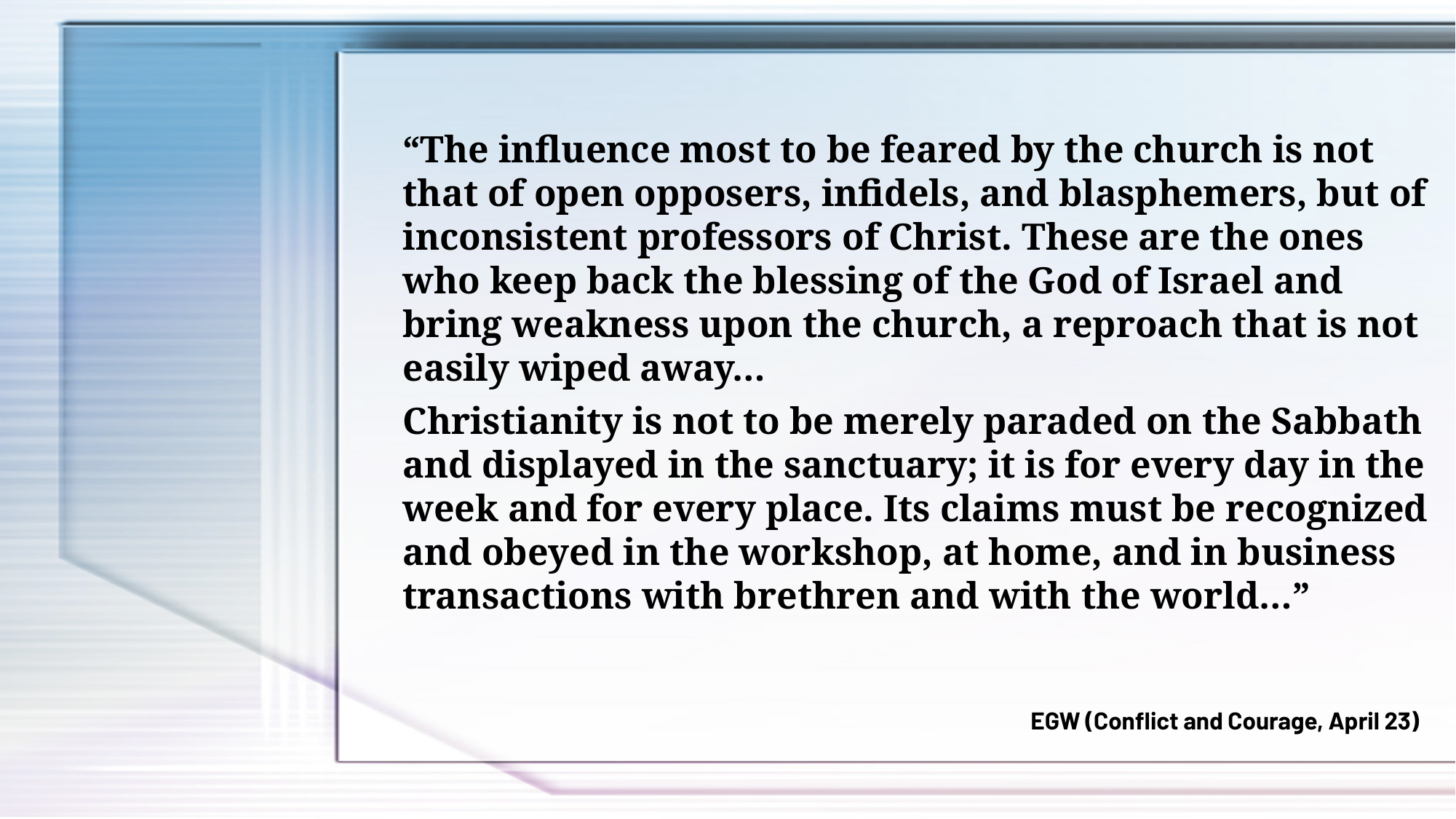

“The influence most to be feared by the church is not that of open opposers, infidels, and blasphemers, but of inconsistent professors of Christ. These are the ones who keep back the blessing of the God of Israel and bring weakness upon the church, a reproach that is not easily wiped away…
Christianity is not to be merely paraded on the Sabbath and displayed in the sanctuary; it is for every day in the week and for every place. Its claims must be recognized and obeyed in the workshop, at home, and in business transactions with brethren and with the world…”
EGW (Conflict and Courage, April 23)